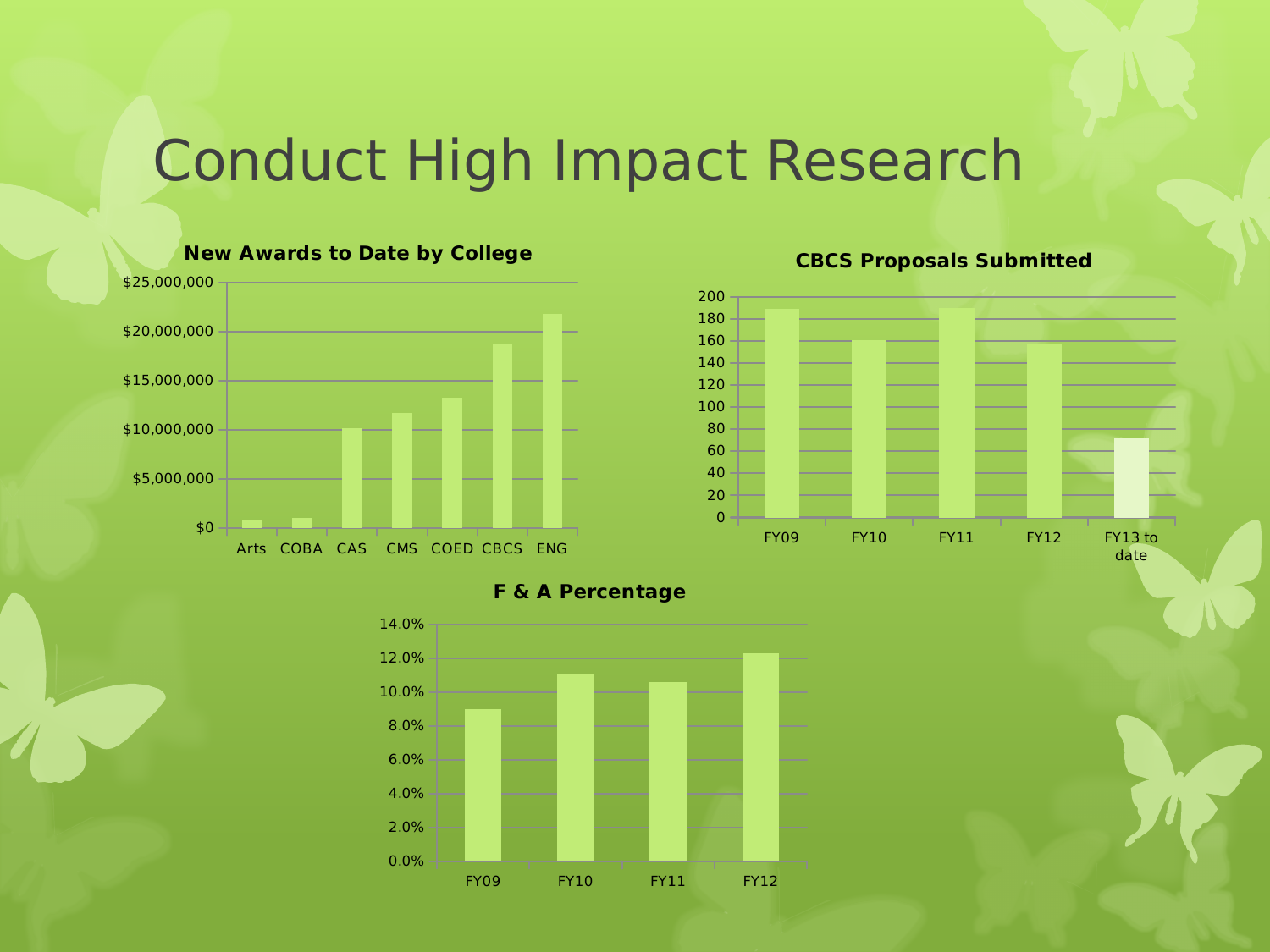

# Conduct High Impact Research

### Chart: New Awards to Date by College

| Category | Awards to Date (3-26-13) |
|---|---|
| Arts | 782099.0 |
| COBA | 974372.0 |
| CAS | 10181423.0 |
| CMS | 11673503.0 |
| COED | 13219371.0 |
| CBCS | 18766983.0 |
| ENG | 21761063.999999996 |

### Chart: CBCS Proposals Submitted

| Category | Proposals Submitted |
|---|---|
| FY09 | 189.0 |
| FY10 | 161.0 |
| FY11 | 190.0 |
| FY12 | 157.0 |
| FY13 to date | 72.0 |

### Chart: F & A Percentage

| Category | % F & A |
|---|---|
| FY09 | 0.09000000000000002 |
| FY10 | 0.111 |
| FY11 | 0.10600000000000002 |
| FY12 | 0.12300000000000007 |